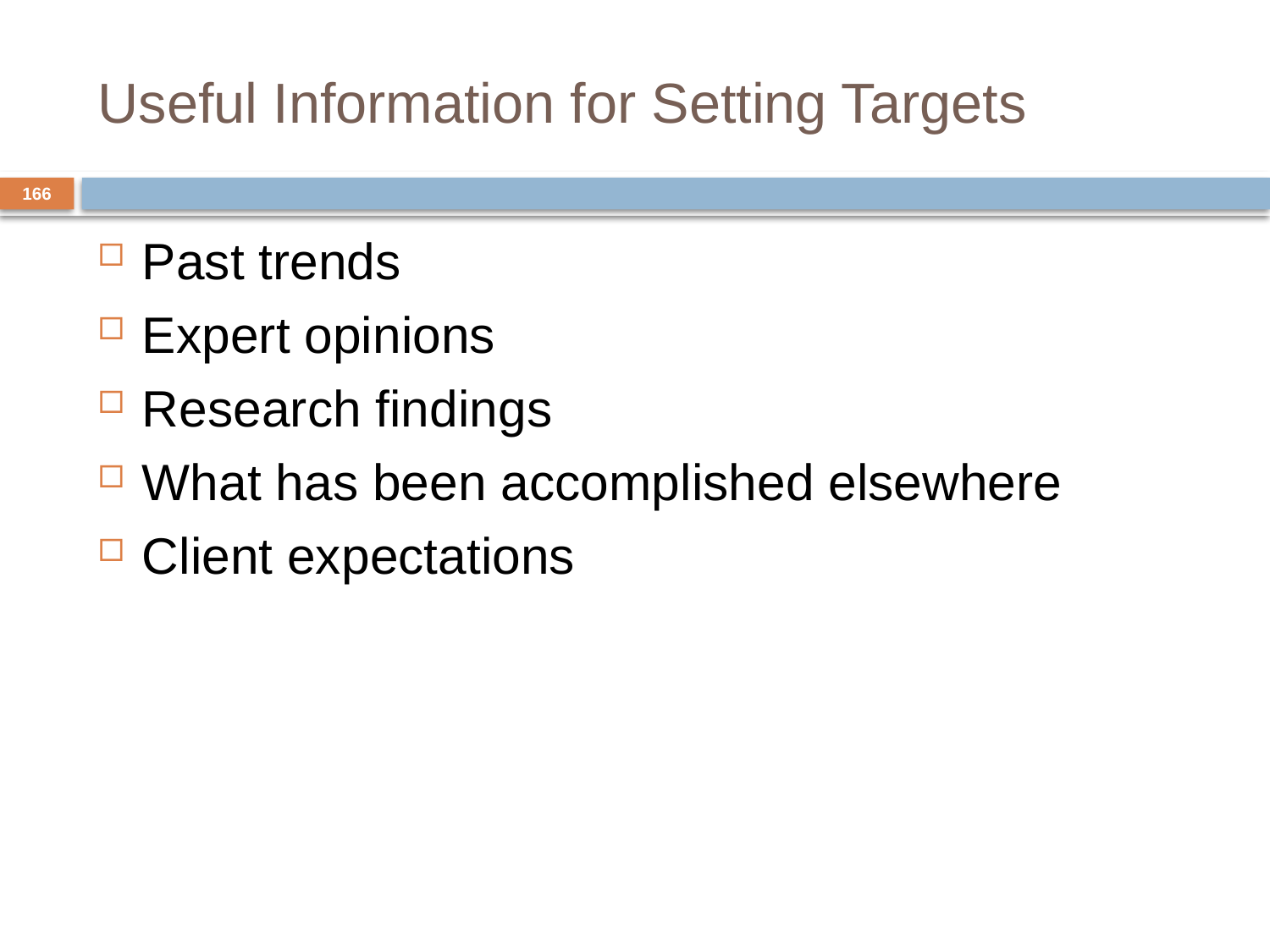

# Useful Information for Setting Targets
166
Past trends
Expert opinions
Research findings
What has been accomplished elsewhere
Client expectations